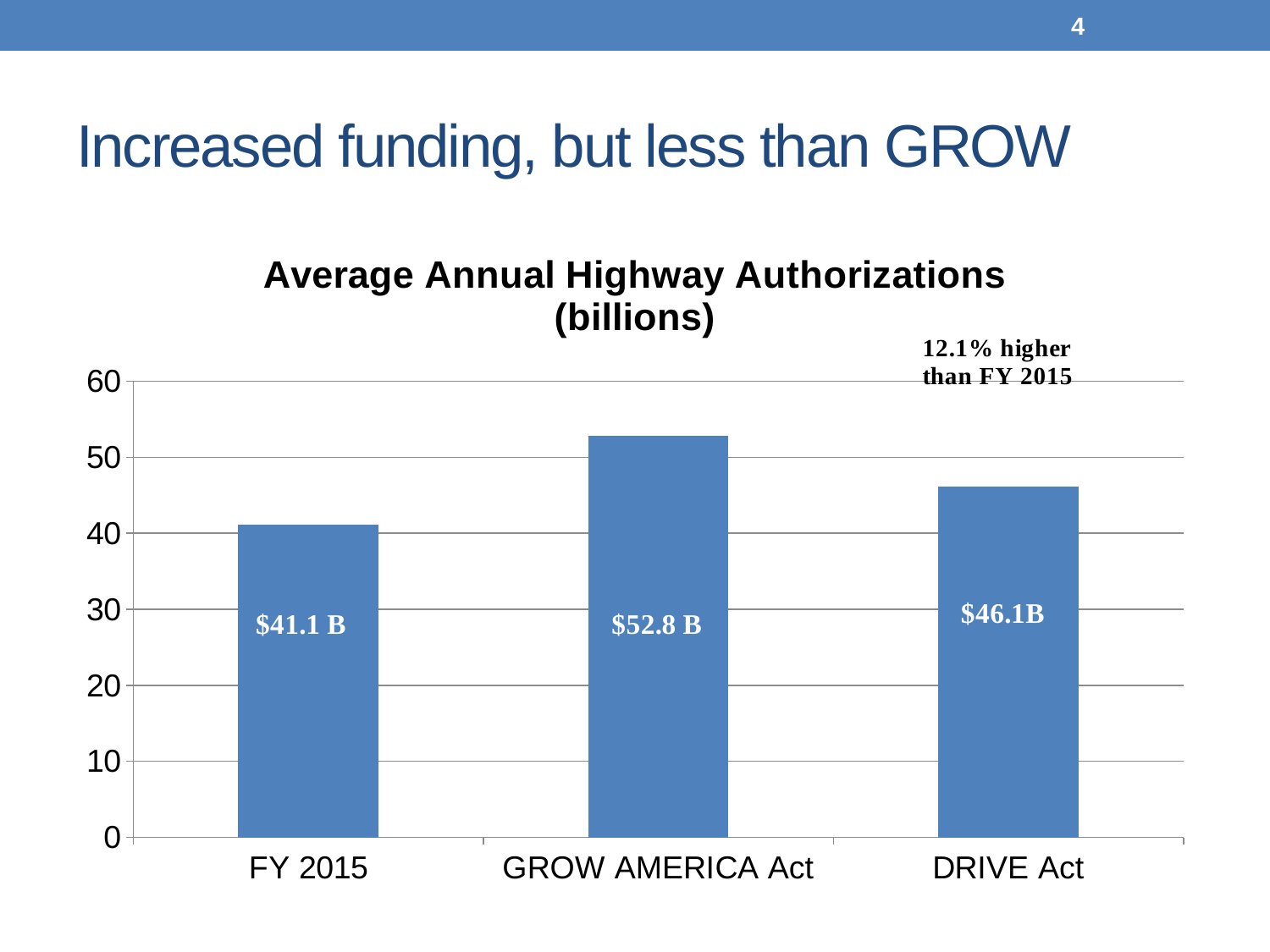

4
# Increased funding, but less than GROW

### Chart: Average Annual Highway Authorizations (billions)

| Category | Authorizations |
|---|---|
| FY 2015 | 41.135 |
| GROW AMERICA Act | 52.834 |
| DRIVE Act | 46.098316667 |